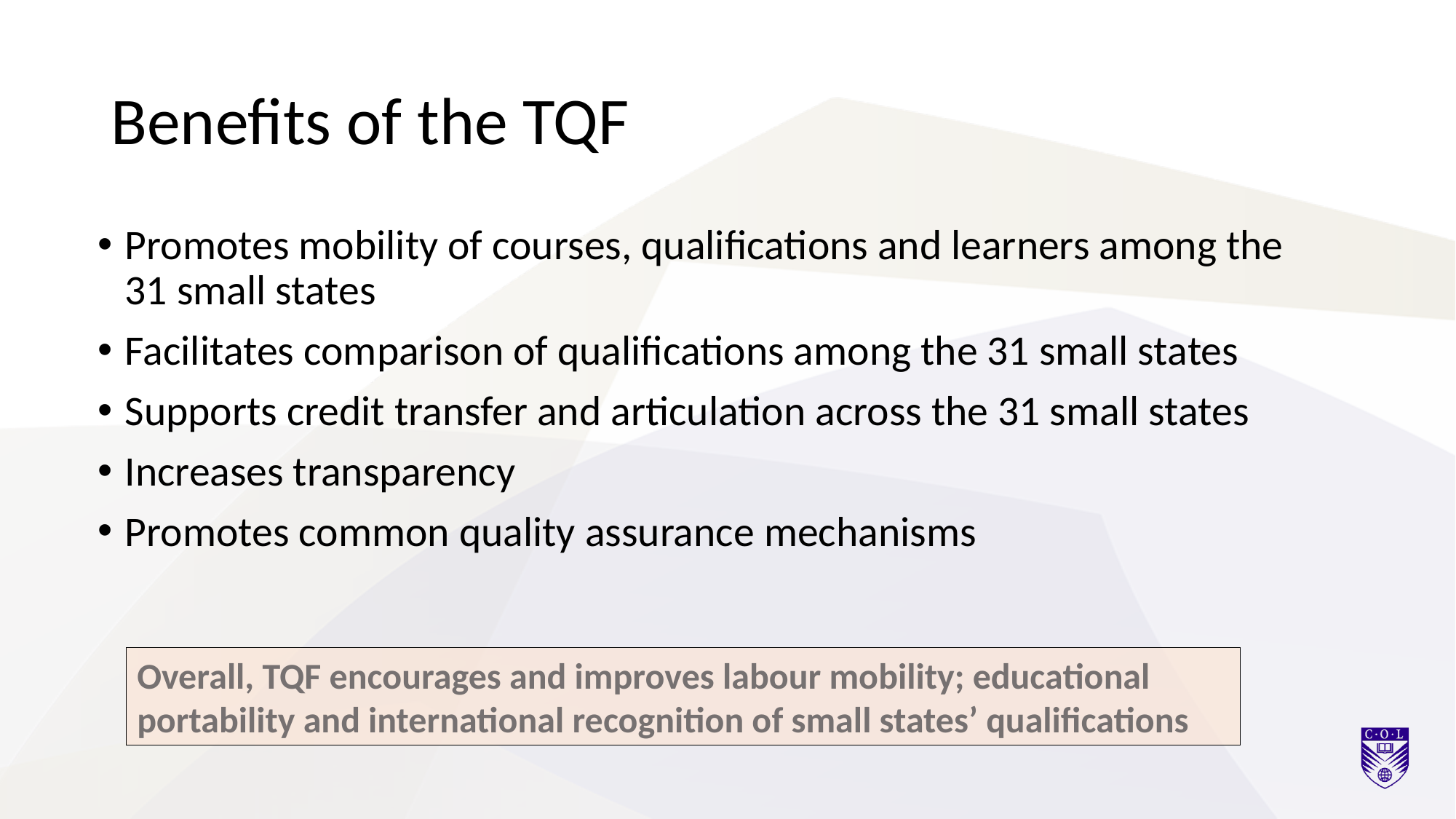

# Benefits of the TQF
Promotes mobility of courses, qualifications and learners among the 31 small states
Facilitates comparison of qualifications among the 31 small states
Supports credit transfer and articulation across the 31 small states
Increases transparency
Promotes common quality assurance mechanisms

Overall, TQF encourages and improves labour mobility; educational portability and international recognition of small states’ qualifications